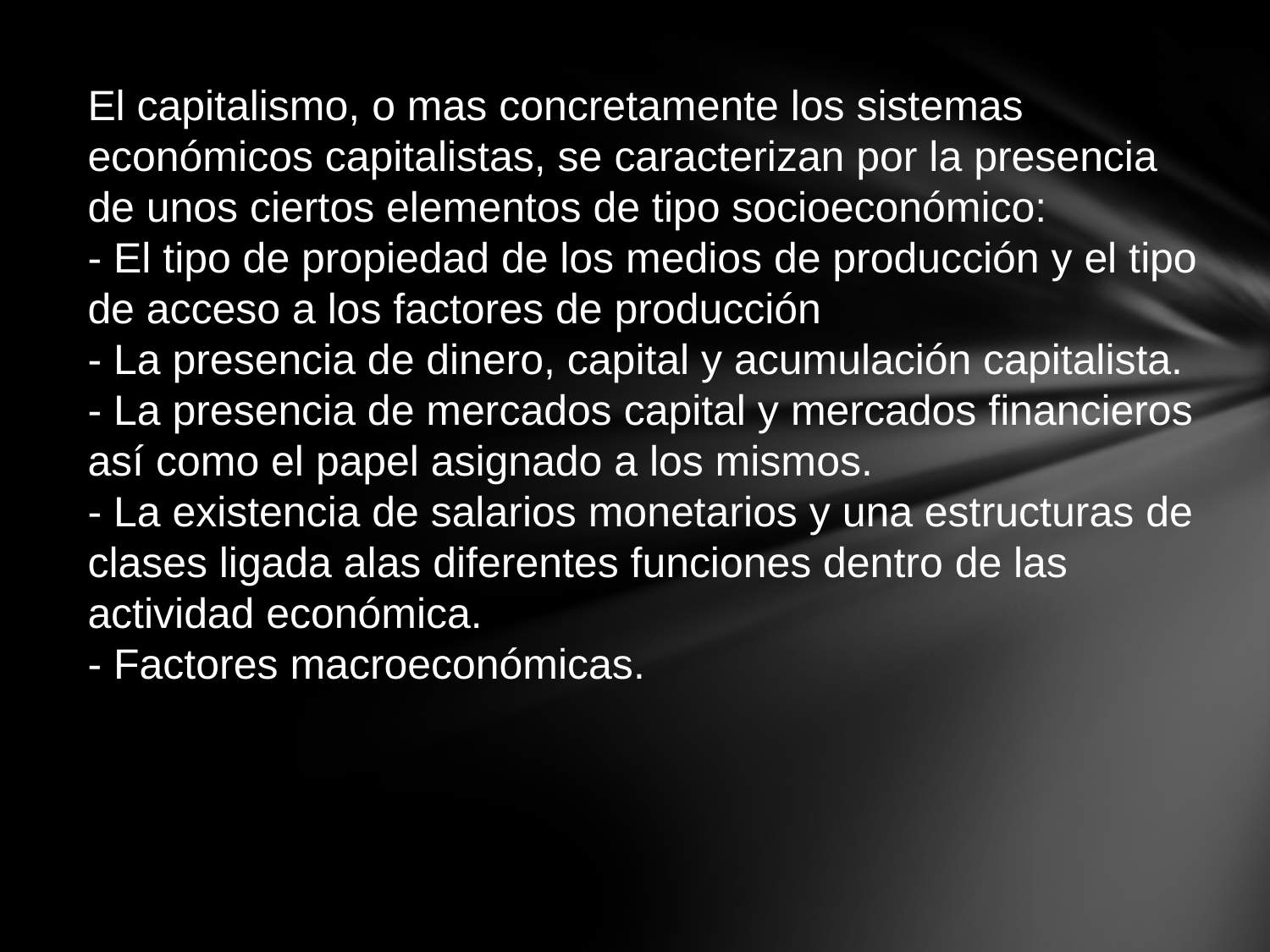

# El capitalismo, o mas concretamente los sistemas económicos capitalistas, se caracterizan por la presencia de unos ciertos elementos de tipo socioeconómico: - El tipo de propiedad de los medios de producción y el tipo de acceso a los factores de producción - La presencia de dinero, capital y acumulación capitalista. - La presencia de mercados capital y mercados financieros así como el papel asignado a los mismos. - La existencia de salarios monetarios y una estructuras de clases ligada alas diferentes funciones dentro de las actividad económica. - Factores macroeconómicas.